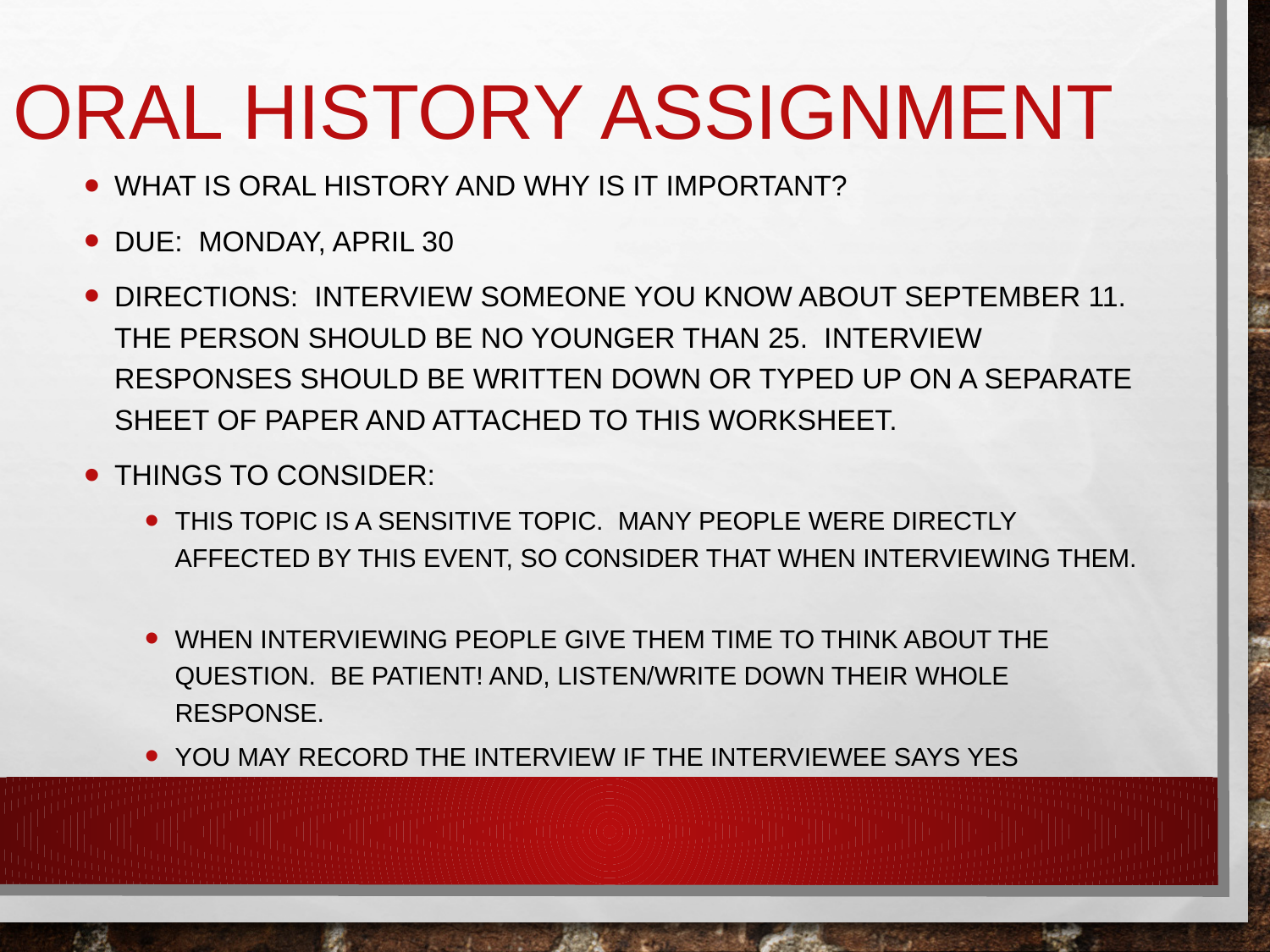

# Oral History Assignment
What is oral history and why is it important?
Due:  Monday, April 30
Directions:  Interview someone you know about September 11.  The person should be no younger than 25.  Interview responses should be written down or typed up on a separate sheet of paper and attached to this worksheet.
Things to consider:
This topic is a sensitive topic.  Many people were directly affected by this event, so consider that when interviewing them.
When interviewing people give them time to think about the question.  Be patient! And, listen/write down their whole response.
You may record the interview if the interviewee says yes